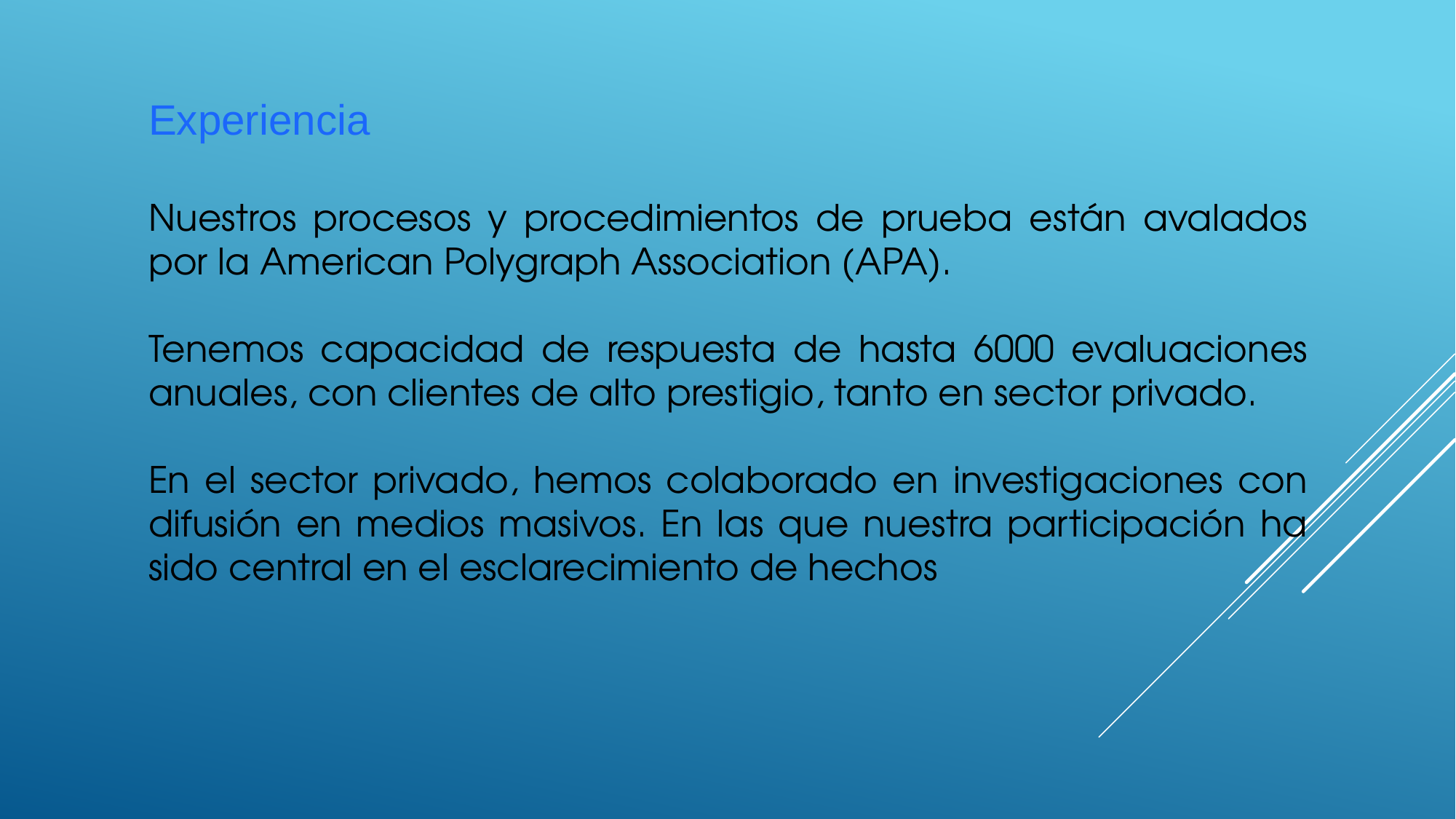

Experiencia

Nuestros procesos y procedimientos de prueba están avalados por la American Polygraph Association (APA).

Tenemos capacidad de respuesta de hasta 6000 evaluaciones anuales, con clientes de alto prestigio, tanto en sector privado.

En el sector privado, hemos colaborado en investigaciones con difusión en medios masivos. En las que nuestra participación ha sido central en el esclarecimiento de hechos